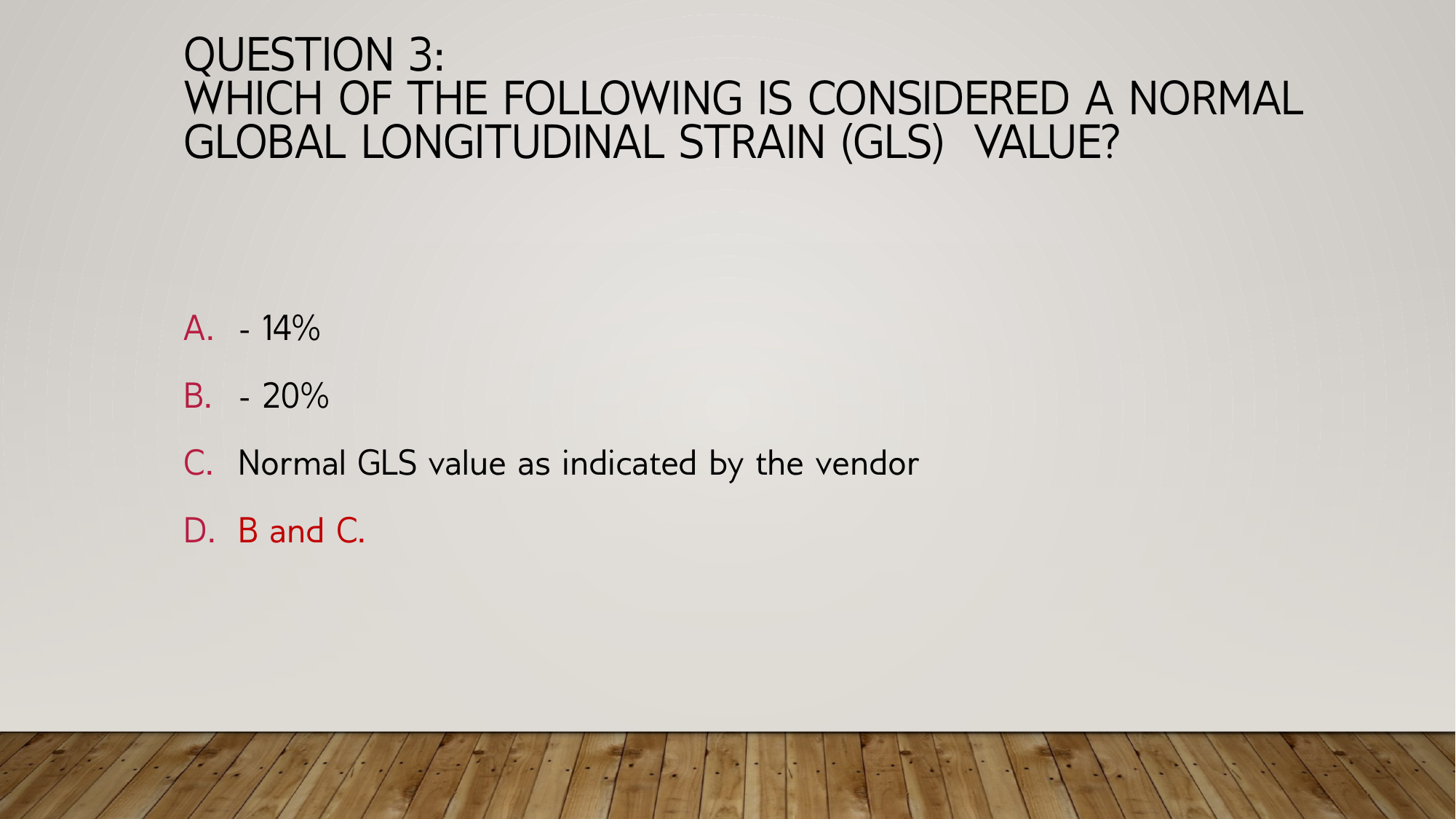

Question 3:
Which of the following is considered a normal global longitudinal strain (GLS)  value?
- 14%
- 20%
Normal GLS value as indicated by the vendor
B and C.